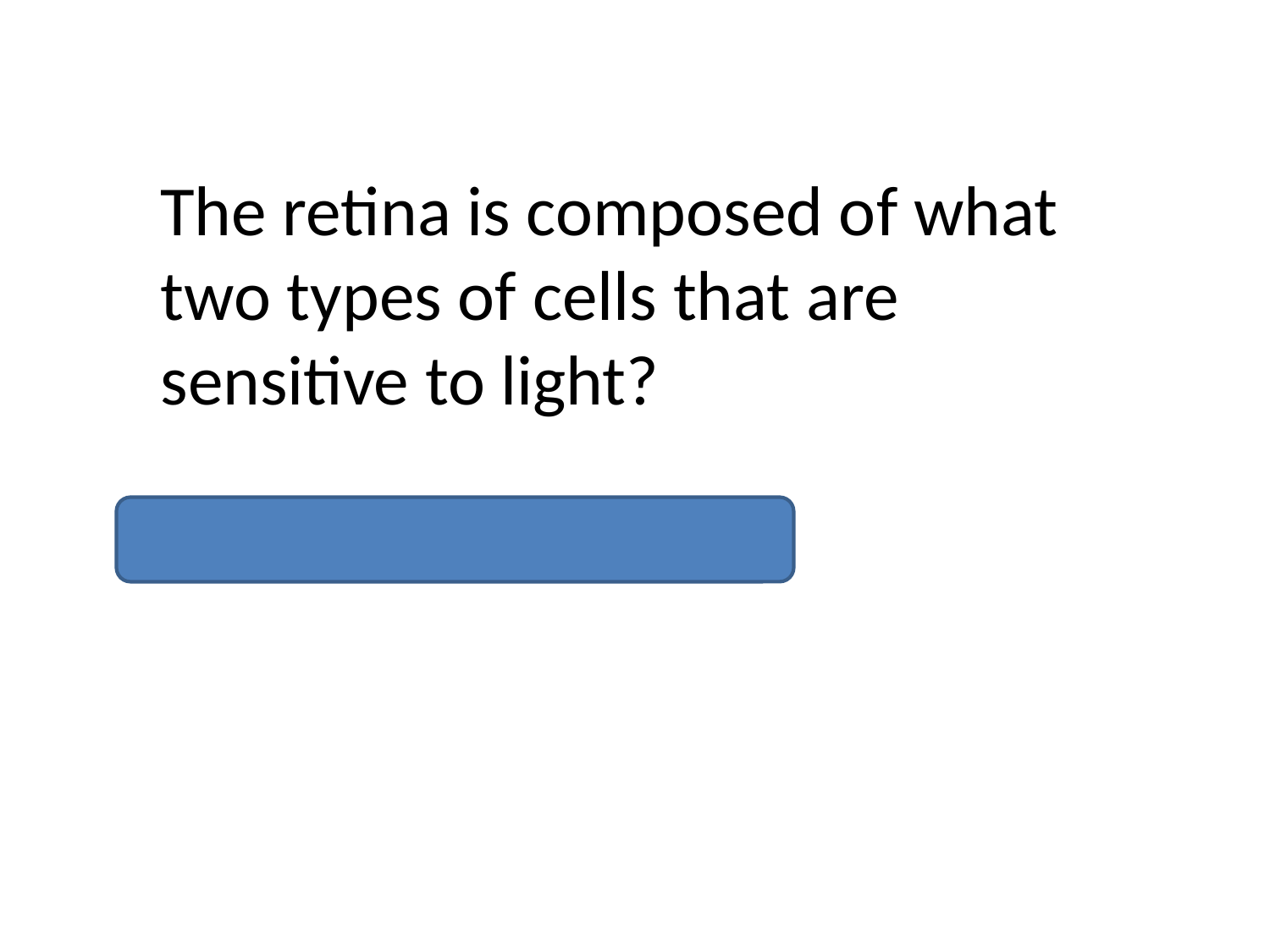

The retina is composed of what two types of cells that are sensitive to light?

Rods and Cones